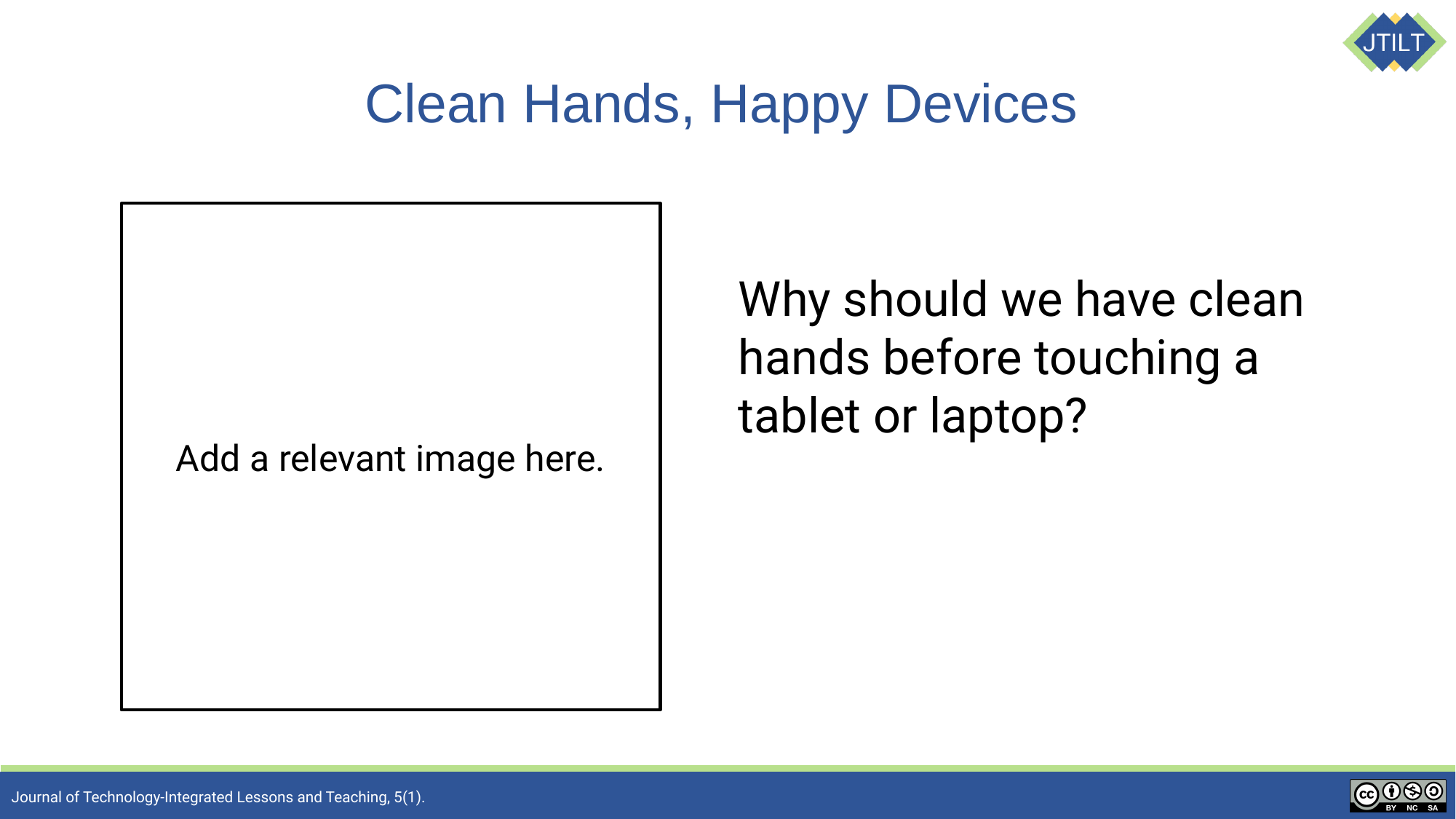

# Clean Hands, Happy Devices
Add a relevant image here.
Why should we have clean hands before touching a tablet or laptop?